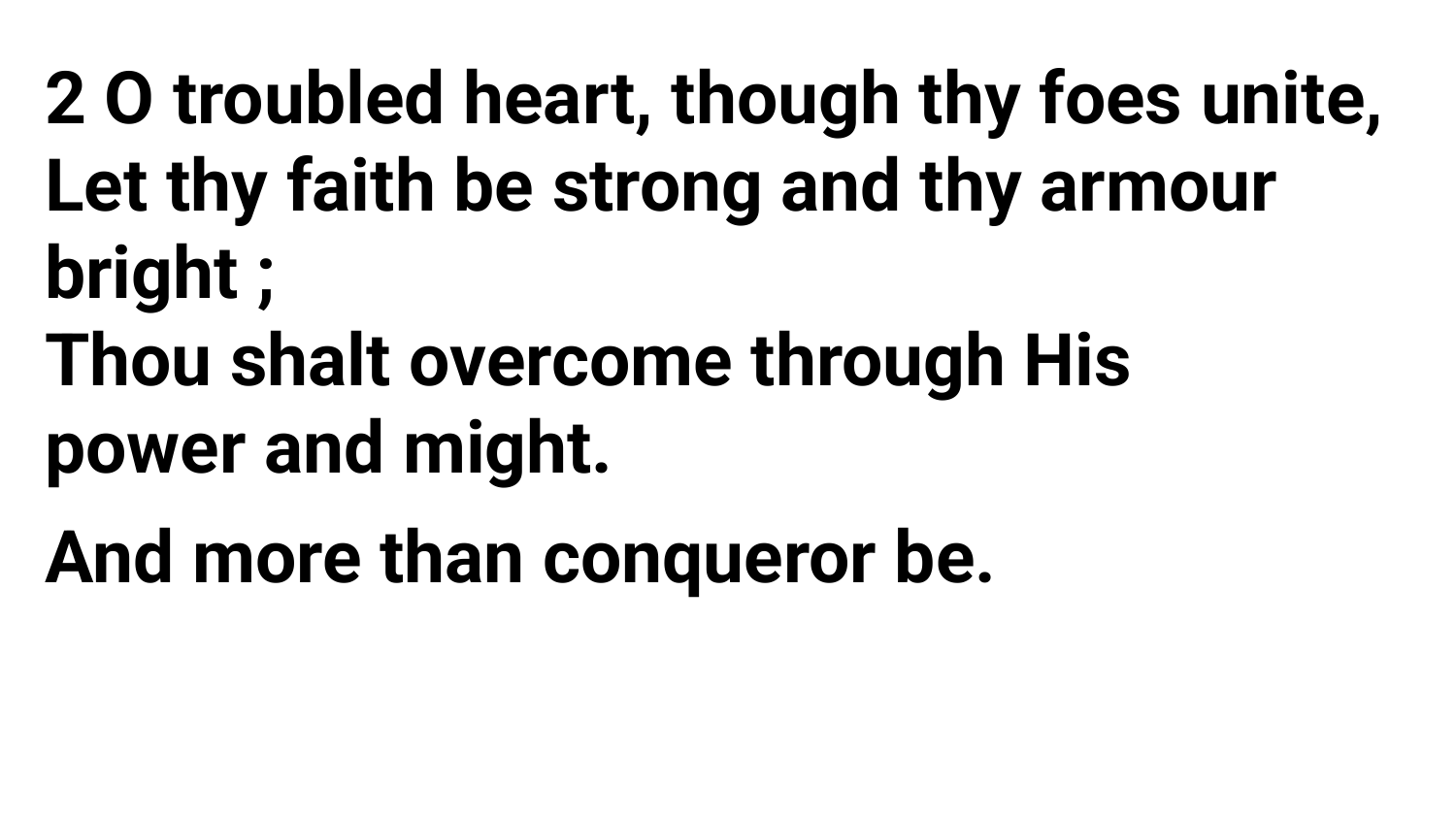

2 O troubled heart, though thy foes unite,
Let thy faith be strong and thy armour bright ;
Thou shalt overcome through His
power and might.
And more than conqueror be.